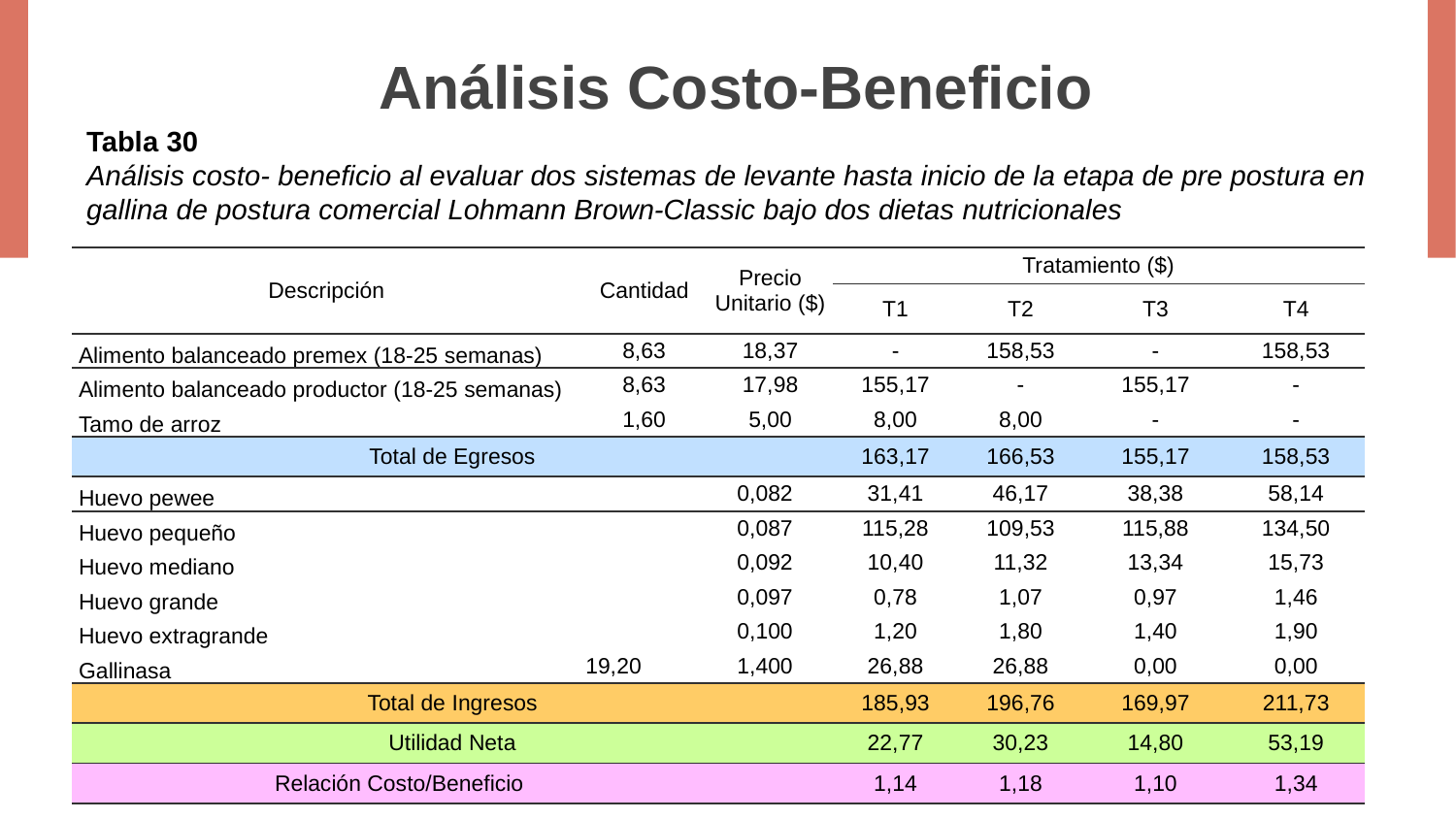

# Análisis Costo-Beneficio
Tabla 30
Análisis costo- beneficio al evaluar dos sistemas de levante hasta inicio de la etapa de pre postura en gallina de postura comercial Lohmann Brown-Classic bajo dos dietas nutricionales
| Descripción |  | Cantidad |  | Precio Unitario ($) | Tratamiento ($) |  |  |  |
| --- | --- | --- | --- | --- | --- | --- | --- | --- |
|  |  |  |  |  | T1 | T2 | T3 | T4 |
| Alimento balanceado premex (18-25 semanas) |  | 8,63 |  | 18,37 | - | 158,53 | - | 158,53 |
| Alimento balanceado productor (18-25 semanas) |  | 8,63 |  | 17,98 | 155,17 | - | 155,17 | - |
| Tamo de arroz |  | 1,60 |  | 5,00 | 8,00 | 8,00 | - | - |
| Total de Egresos |  |  |  |  | 163,17 | 166,53 | 155,17 | 158,53 |
| Huevo pewee |  |  | 0,082 |  | 31,41 | 46,17 | 38,38 | 58,14 |
| Huevo pequeño |  |  | 0,087 |  | 115,28 | 109,53 | 115,88 | 134,50 |
| Huevo mediano |  |  | 0,092 |  | 10,40 | 11,32 | 13,34 | 15,73 |
| Huevo grande |  |  | 0,097 |  | 0,78 | 1,07 | 0,97 | 1,46 |
| Huevo extragrande |  |  | 0,100 |  | 1,20 | 1,80 | 1,40 | 1,90 |
| Gallinasa | 19,20 |  | 1,400 |  | 26,88 | 26,88 | 0,00 | 0,00 |
| Total de Ingresos |  |  |  |  | 185,93 | 196,76 | 169,97 | 211,73 |
| Utilidad Neta |  |  |  |  | 22,77 | 30,23 | 14,80 | 53,19 |
| Relación Costo/Beneficio |  |  |  |  | 1,14 | 1,18 | 1,10 | 1,34 |